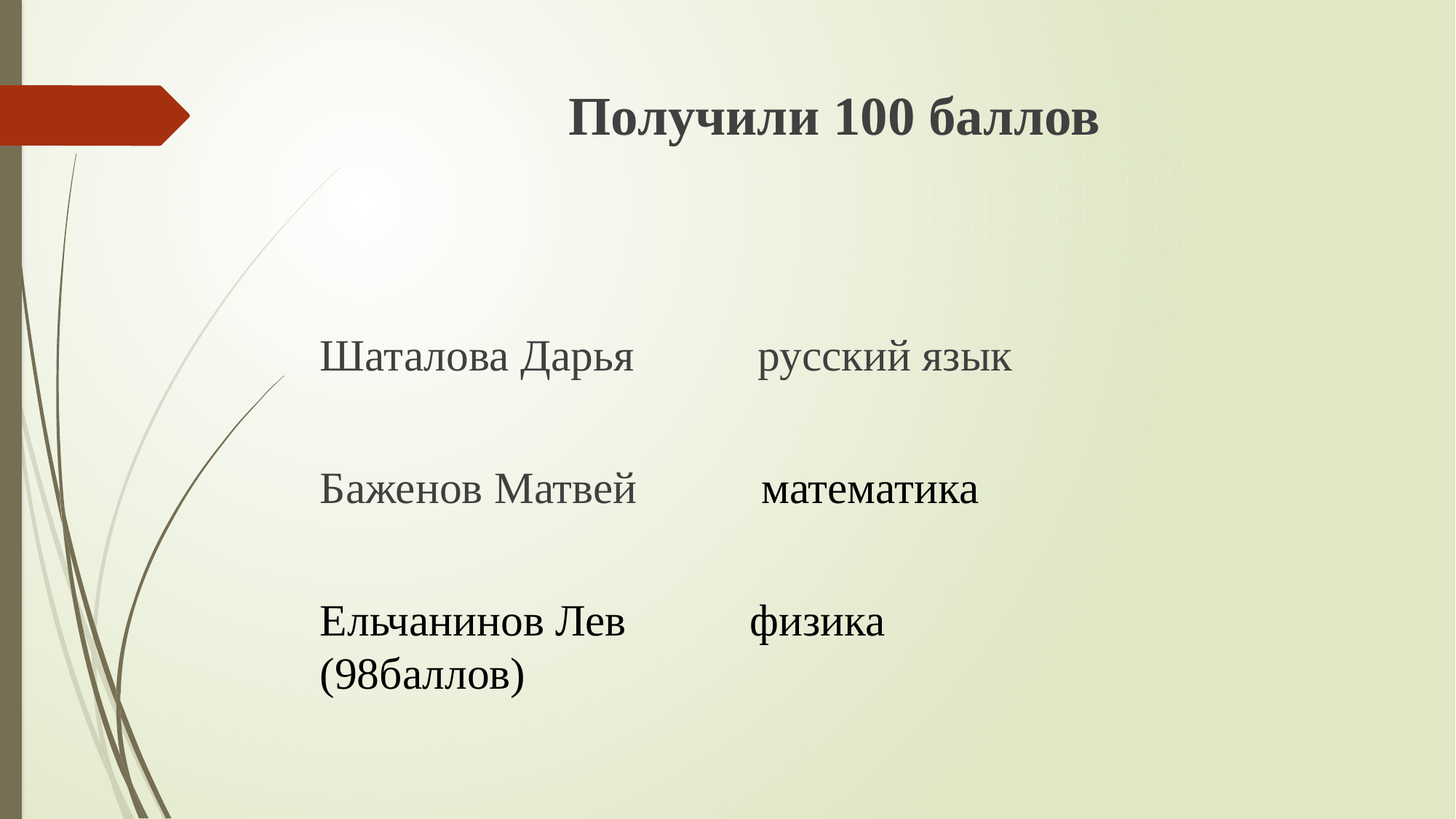

# Получили 100 баллов

Шаталова Дарья           русский язык

Баженов Матвей           математика

Ельчанинов Лев           физика                         (98баллов)